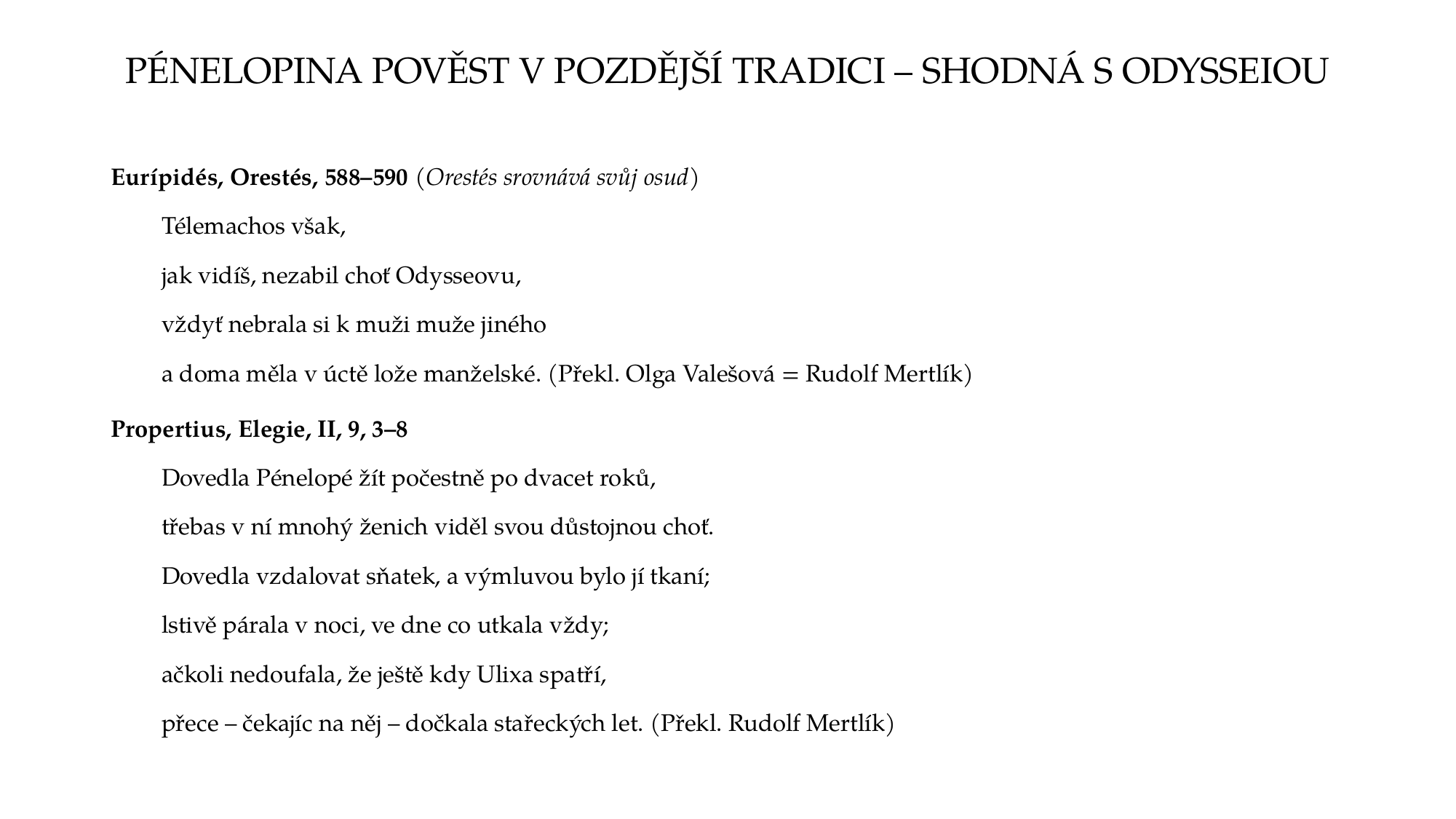

# Pénelopina pověst v pozdější tradici – shodná s Odysseiou
Eurípidés, Orestés, 588–590 (Orestés srovnává svůj osud)
			Télemachos však,
jak vidíš, nezabil choť Odysseovu,
vždyť nebrala si k muži muže jiného
a doma měla v úctě lože manželské. (Překl. Olga Valešová = Rudolf Mertlík)
Propertius, Elegie, II, 9, 3–8
Dovedla Pénelopé žít počestně po dvacet roků,
	třebas v ní mnohý ženich viděl svou důstojnou choť.
Dovedla vzdalovat sňatek, a výmluvou bylo jí tkaní;
	lstivě párala v noci, ve dne co utkala vždy;
ačkoli nedoufala, že ještě kdy Ulixa spatří,
	přece – čekajíc na něj – dočkala stařeckých let. (Překl. Rudolf Mertlík)